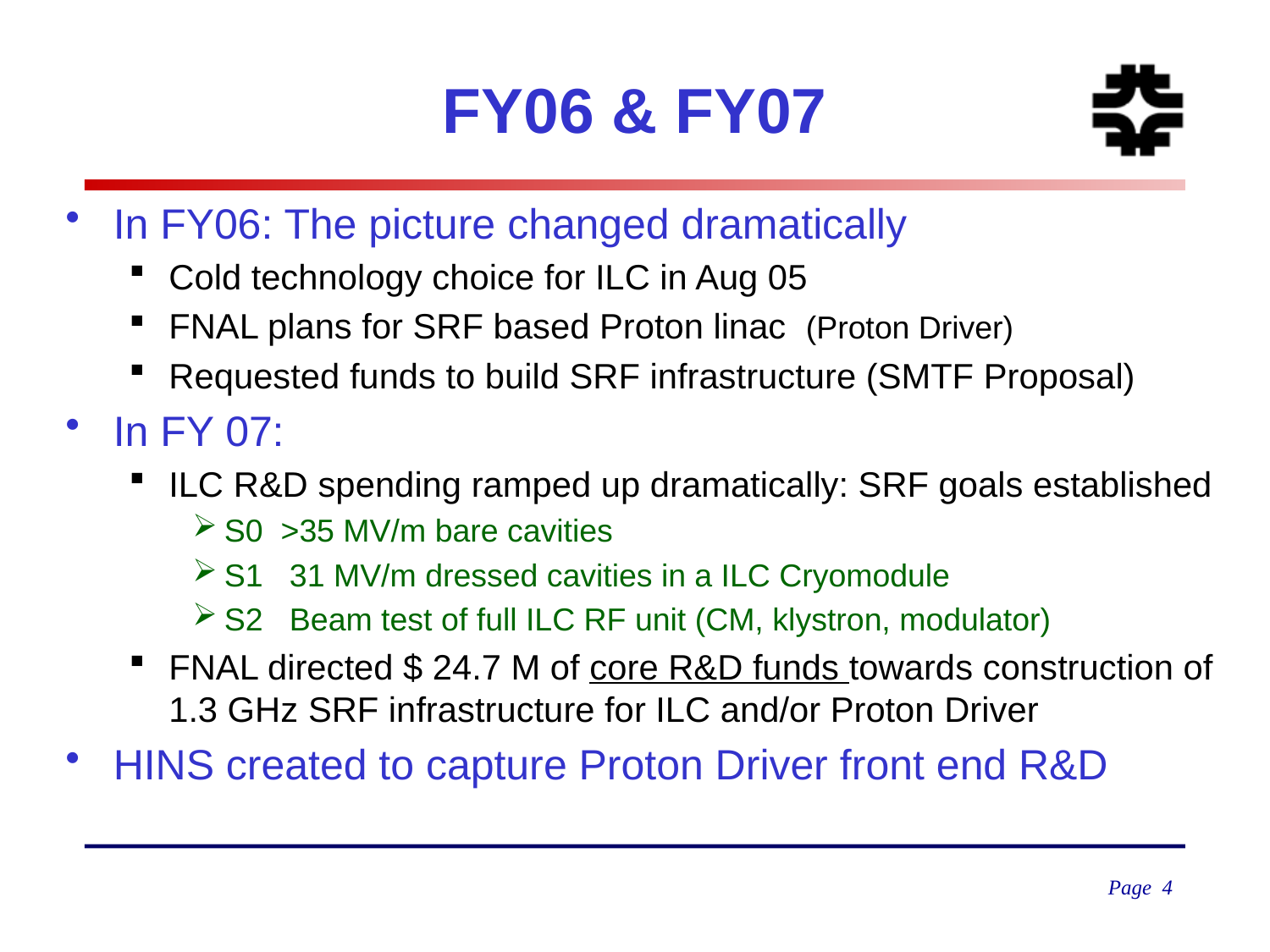

# FY06 & FY07
In FY06: The picture changed dramatically
Cold technology choice for ILC in Aug 05
FNAL plans for SRF based Proton linac  (Proton Driver)
Requested funds to build SRF infrastructure (SMTF Proposal)
In FY 07:
ILC R&D spending ramped up dramatically: SRF goals established
S0  >35 MV/m bare cavities
S1   31 MV/m dressed cavities in a ILC Cryomodule
S2   Beam test of full ILC RF unit (CM, klystron, modulator)
FNAL directed $ 24.7 M of core R&D funds towards construction of 1.3 GHz SRF infrastructure for ILC and/or Proton Driver
HINS created to capture Proton Driver front end R&D
Page 4